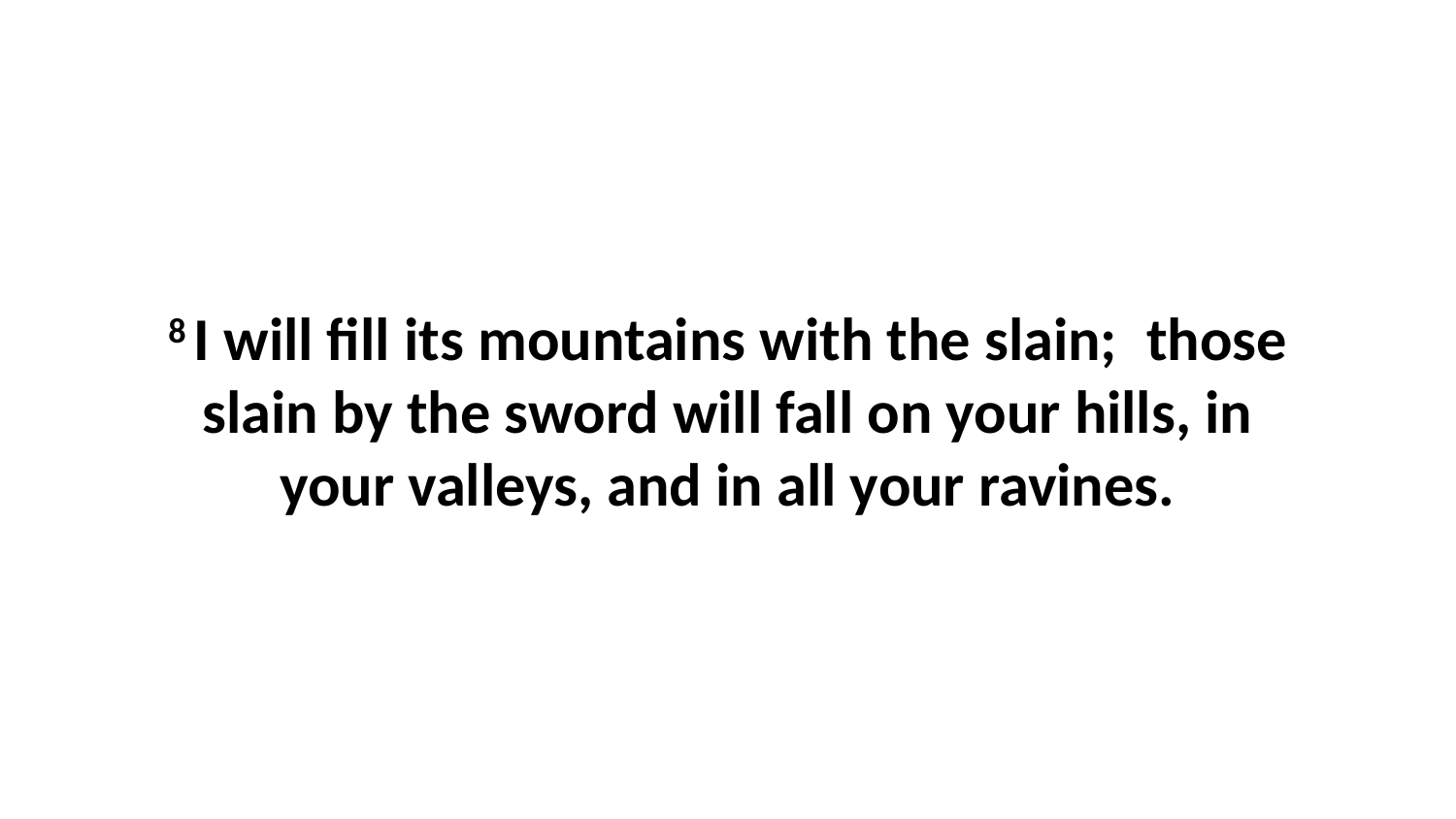

8 I will fill its mountains with the slain;  those slain by the sword will fall on your hills, in your valleys, and in all your ravines.